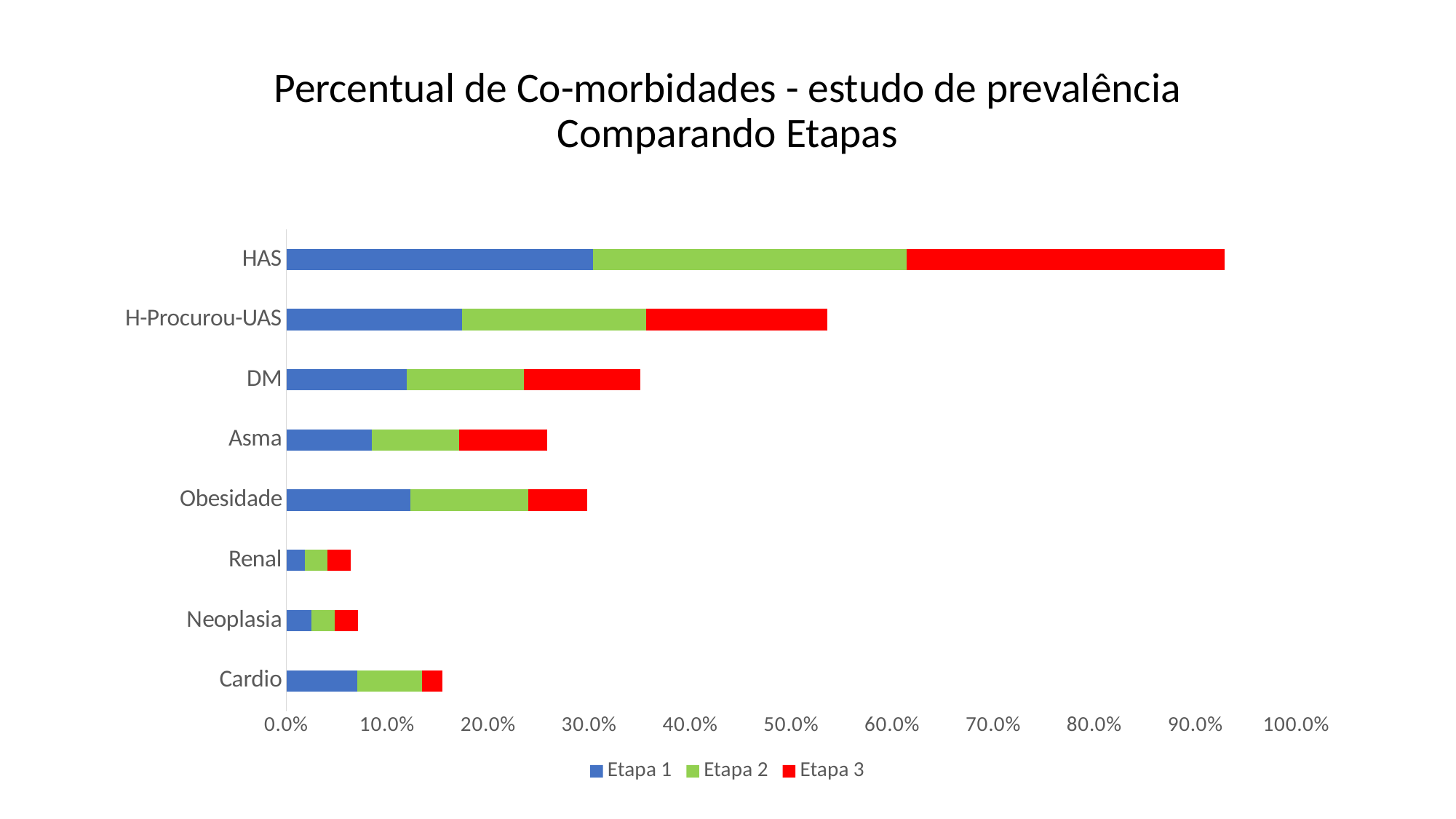

# Percentual de Co-morbidades - estudo de prevalência Comparando Etapas

### Chart

| Category | Etapa 1 | Etapa 2 | Etapa 3 |
|---|---|---|---|
| Cardio | 0.07003469210754554 | 0.06459948320413436 | 0.01964170084178718 |
| Neoplasia | 0.024934952298352124 | 0.023255813953488372 | 0.023 |
| Renal | 0.018430182133564614 | 0.02260981912144703 | 0.023 |
| Obesidade | 0.12250650477016478 | 0.1173557278208441 | 0.05806173105978847 |
| Asma | 0.08477883781439723 | 0.08656330749354005 | 0.08720051802287934 |
| DM | 0.11903729401561143 | 0.11606373815676141 | 0.11547593352039714 |
| H-Procurou-UAS | 0.1741110147441457 | 0.18238587424633937 | 0.17914957910641052 |
| HAS | 0.30355594102341715 | 0.3102928509905254 | 0.31491474206777464 |